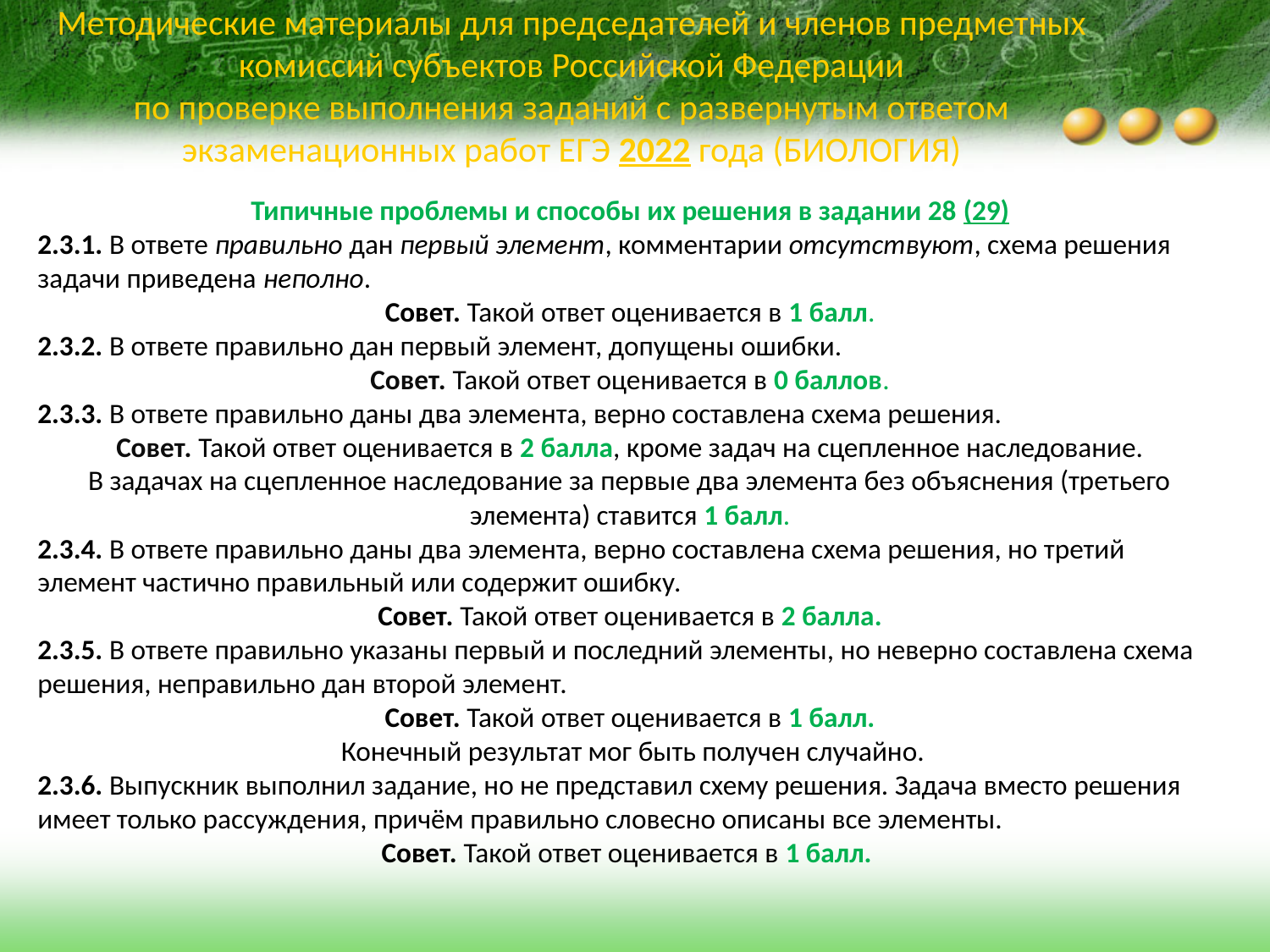

# Методические материалы для председателей и членов предметных комиссий субъектов Российской Федерации по проверке выполнения заданий с развернутым ответом экзаменационных работ ЕГЭ 2022 года (БИОЛОГИЯ)
Типичные проблемы и способы их решения в задании 28 (29)
2.3.1. В ответе правильно дан первый элемент, комментарии отсутствуют, схема решения задачи приведена неполно.
Совет. Такой ответ оценивается в 1 балл.
2.3.2. В ответе правильно дан первый элемент, допущены ошибки.
Совет. Такой ответ оценивается в 0 баллов.
2.3.3. В ответе правильно даны два элемента, верно составлена схема решения.
Совет. Такой ответ оценивается в 2 балла, кроме задач на сцепленное наследование.
В задачах на сцепленное наследование за первые два элемента без объяснения (третьего элемента) ставится 1 балл.
2.3.4. В ответе правильно даны два элемента, верно составлена схема решения, но третий элемент частично правильный или содержит ошибку.
Совет. Такой ответ оценивается в 2 балла.
2.3.5. В ответе правильно указаны первый и последний элементы, но неверно составлена схема решения, неправильно дан второй элемент.
Совет. Такой ответ оценивается в 1 балл.
 Конечный результат мог быть получен случайно.
2.3.6. Выпускник выполнил задание, но не представил схему решения. Задача вместо решения имеет только рассуждения, причём правильно словесно описаны все элементы.
Совет. Такой ответ оценивается в 1 балл.